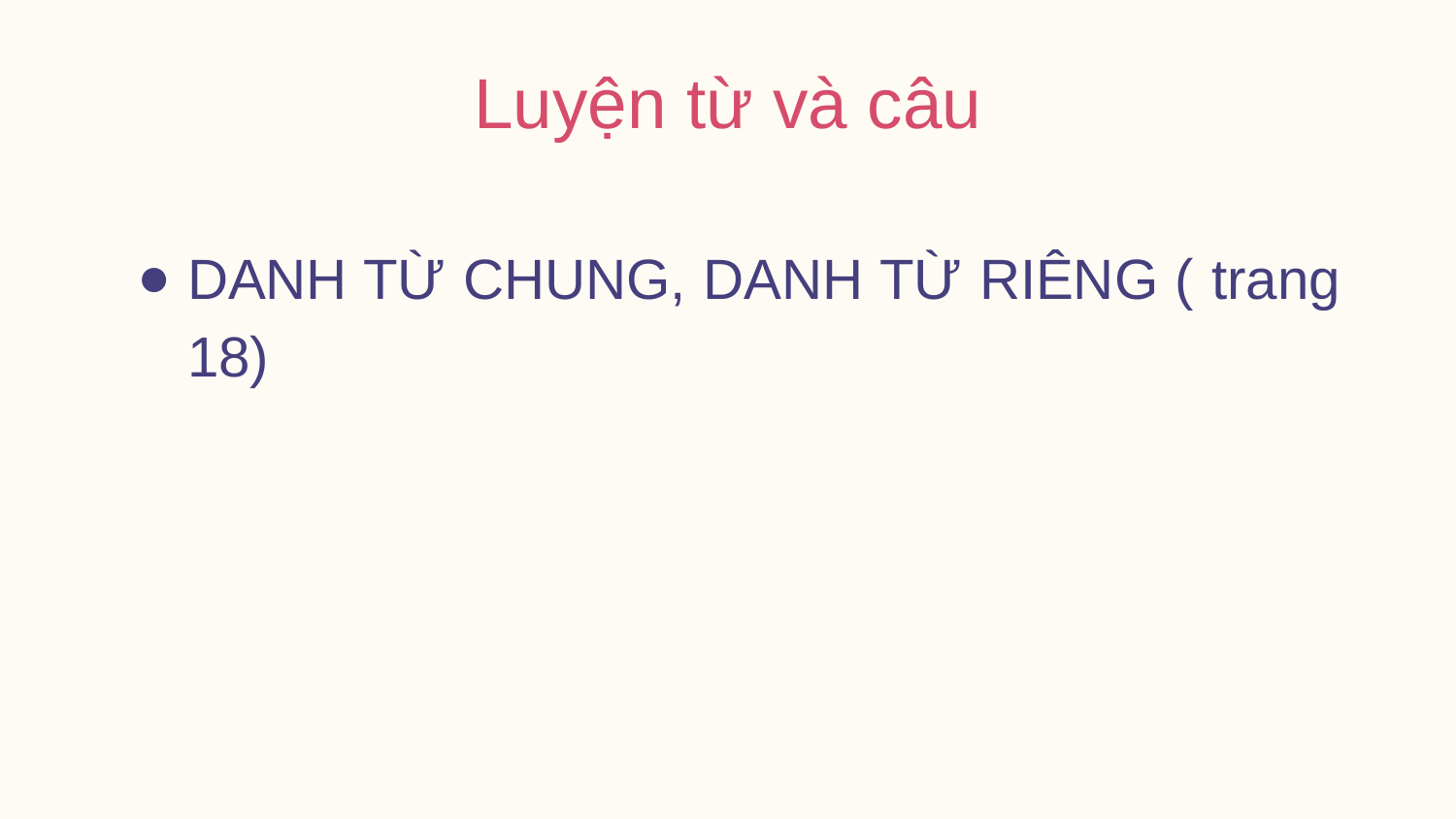

# Luyện từ và câu
DANH TỪ CHUNG, DANH TỪ RIÊNG ( trang 18)
3